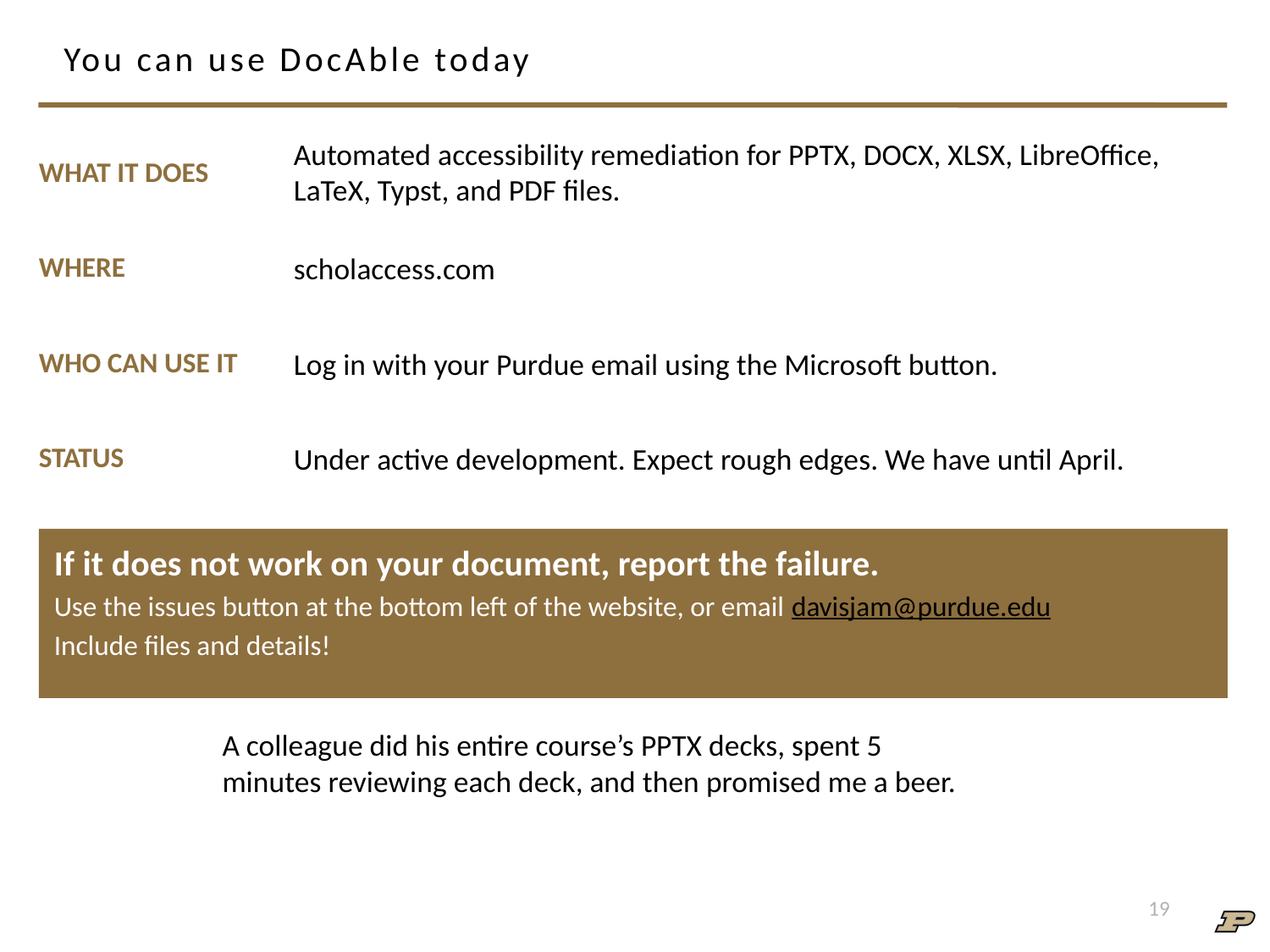

# You can use DocAble today
WHAT IT DOES
Automated accessibility remediation for PPTX, DOCX, XLSX, LibreOffice, LaTeX, Typst, and PDF files.
WHERE
scholaccess.com
WHO CAN USE IT
Log in with your Purdue email using the Microsoft button.
STATUS
Under active development. Expect rough edges. We have until April.
If it does not work on your document, report the failure.
Use the issues button at the bottom left of the website, or email davisjam@purdue.edu
Include files and details!
A colleague did his entire course’s PPTX decks, spent 5 minutes reviewing each deck, and then promised me a beer.
19